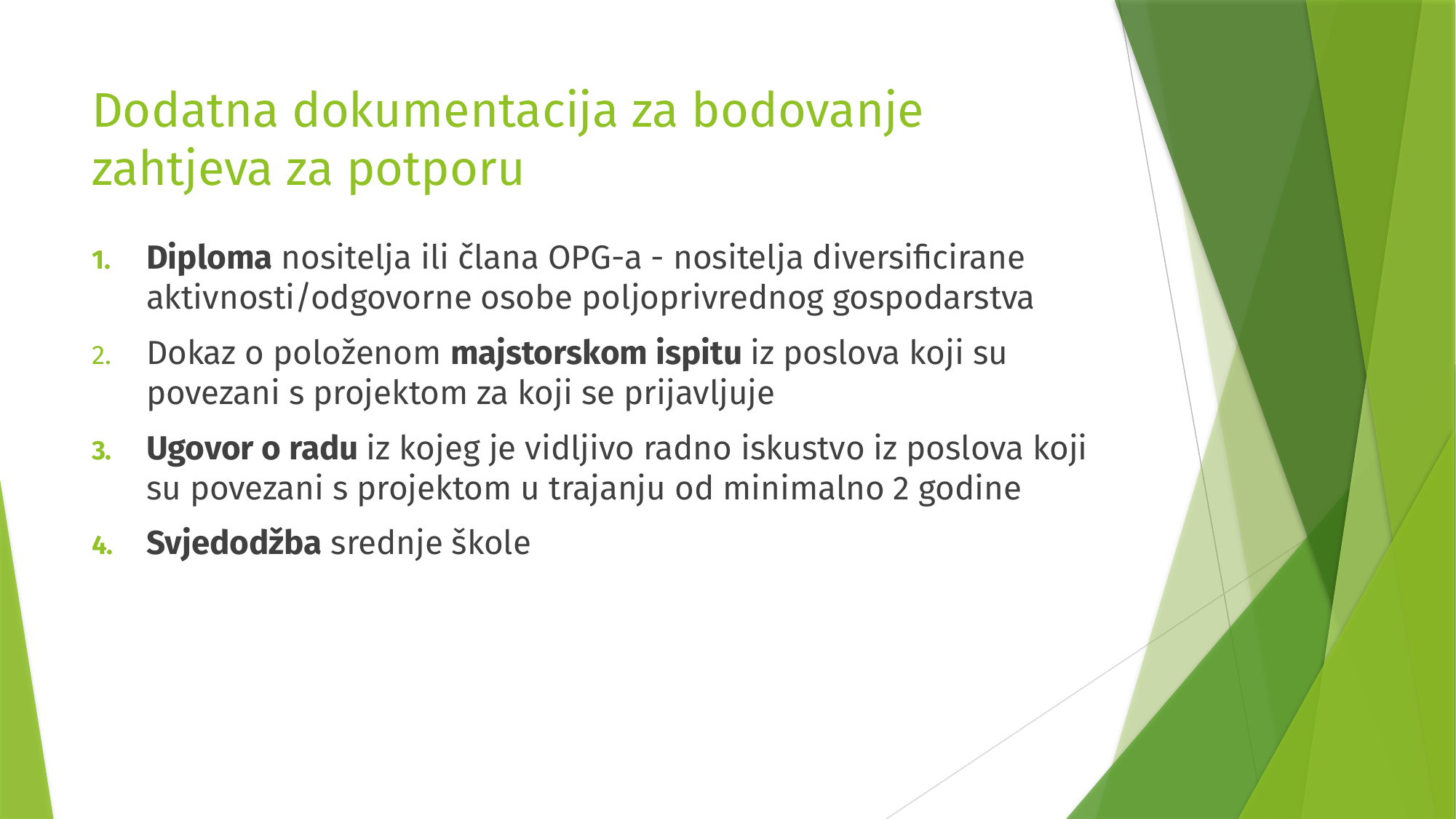

# Dodatna dokumentacija za bodovanje zahtjeva za potporu
Diploma nositelja ili člana OPG-a - nositelja diversificirane aktivnosti/odgovorne osobe poljoprivrednog gospodarstva
Dokaz o položenom majstorskom ispitu iz poslova koji su povezani s projektom za koji se prijavljuje
Ugovor o radu iz kojeg je vidljivo radno iskustvo iz poslova koji su povezani s projektom u trajanju od minimalno 2 godine
Svjedodžba srednje škole